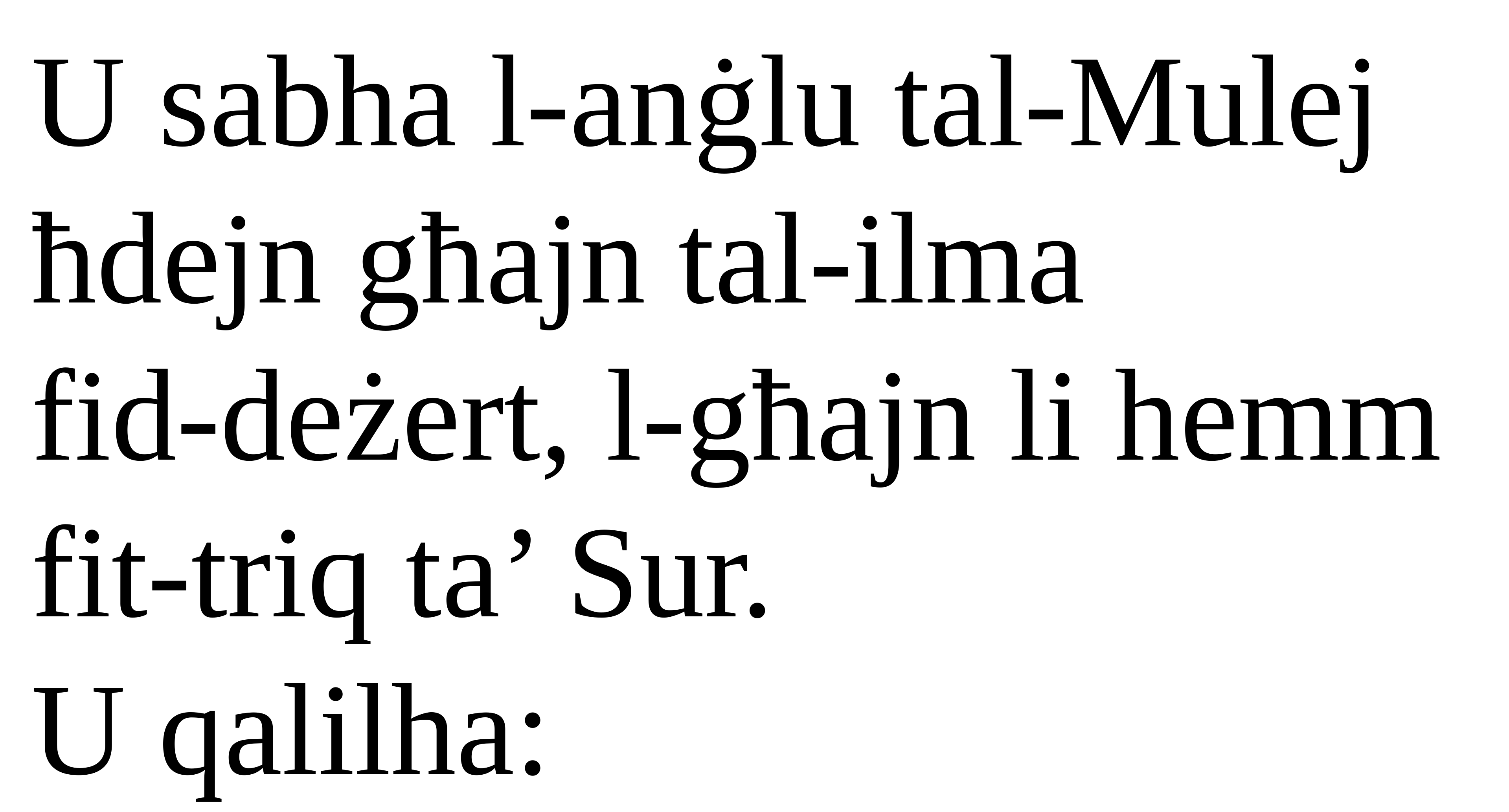

U sabha l-anġlu tal-Mulej ħdejn għajn tal-ilma
fid-deżert, l-għajn li hemm fit-triq ta’ Sur.
U qalilha: